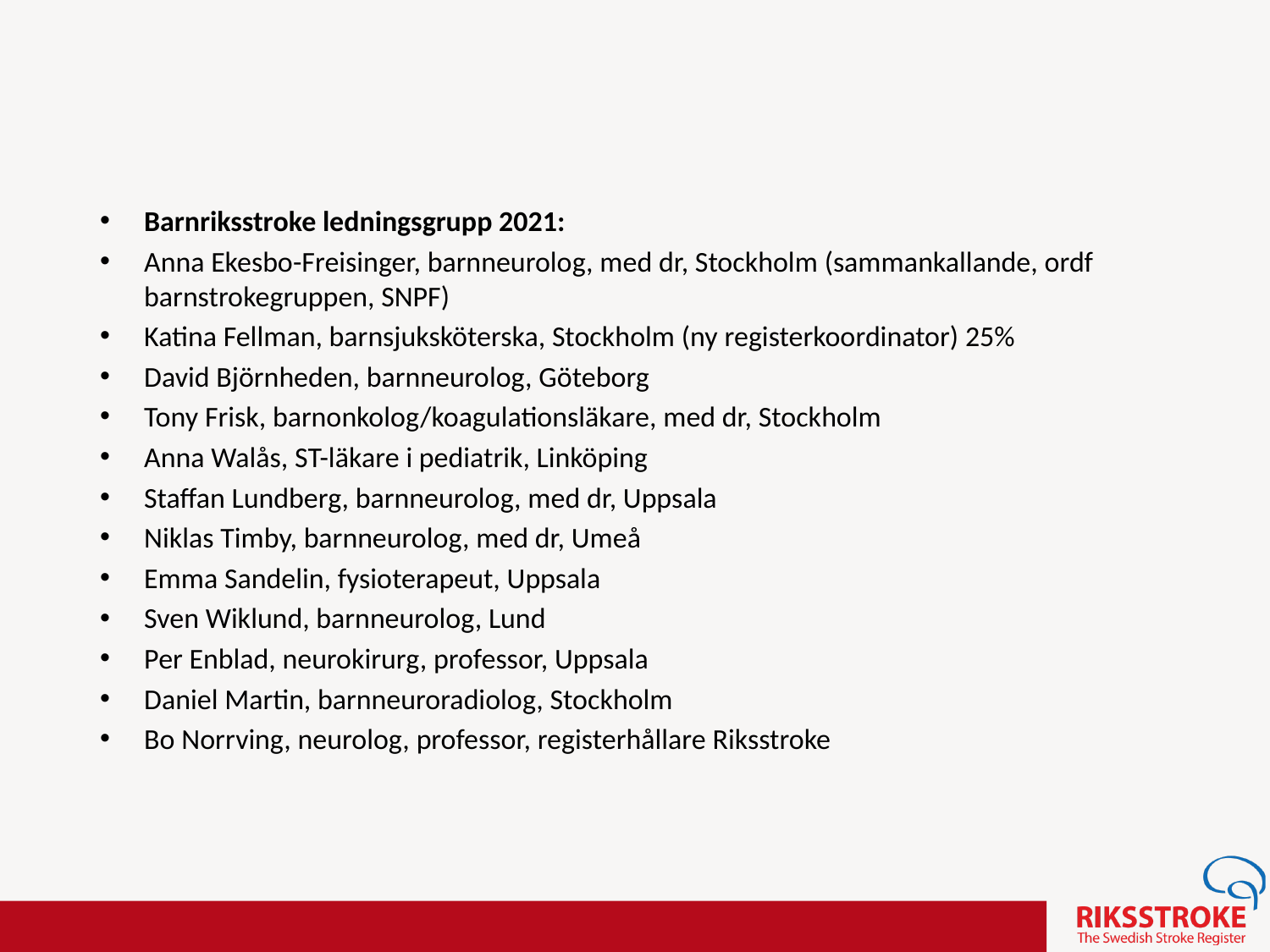

Barnriksstroke ledningsgrupp 2021:
Anna Ekesbo-Freisinger, barnneurolog, med dr, Stockholm (sammankallande, ordf barnstrokegruppen, SNPF)
Katina Fellman, barnsjuksköterska, Stockholm (ny registerkoordinator) 25%
David Björnheden, barnneurolog, Göteborg
Tony Frisk, barnonkolog/koagulationsläkare, med dr, Stockholm
Anna Walås, ST-läkare i pediatrik, Linköping
Staffan Lundberg, barnneurolog, med dr, Uppsala
Niklas Timby, barnneurolog, med dr, Umeå
Emma Sandelin, fysioterapeut, Uppsala
Sven Wiklund, barnneurolog, Lund
Per Enblad, neurokirurg, professor, Uppsala
Daniel Martin, barnneuroradiolog, Stockholm
Bo Norrving, neurolog, professor, registerhållare Riksstroke